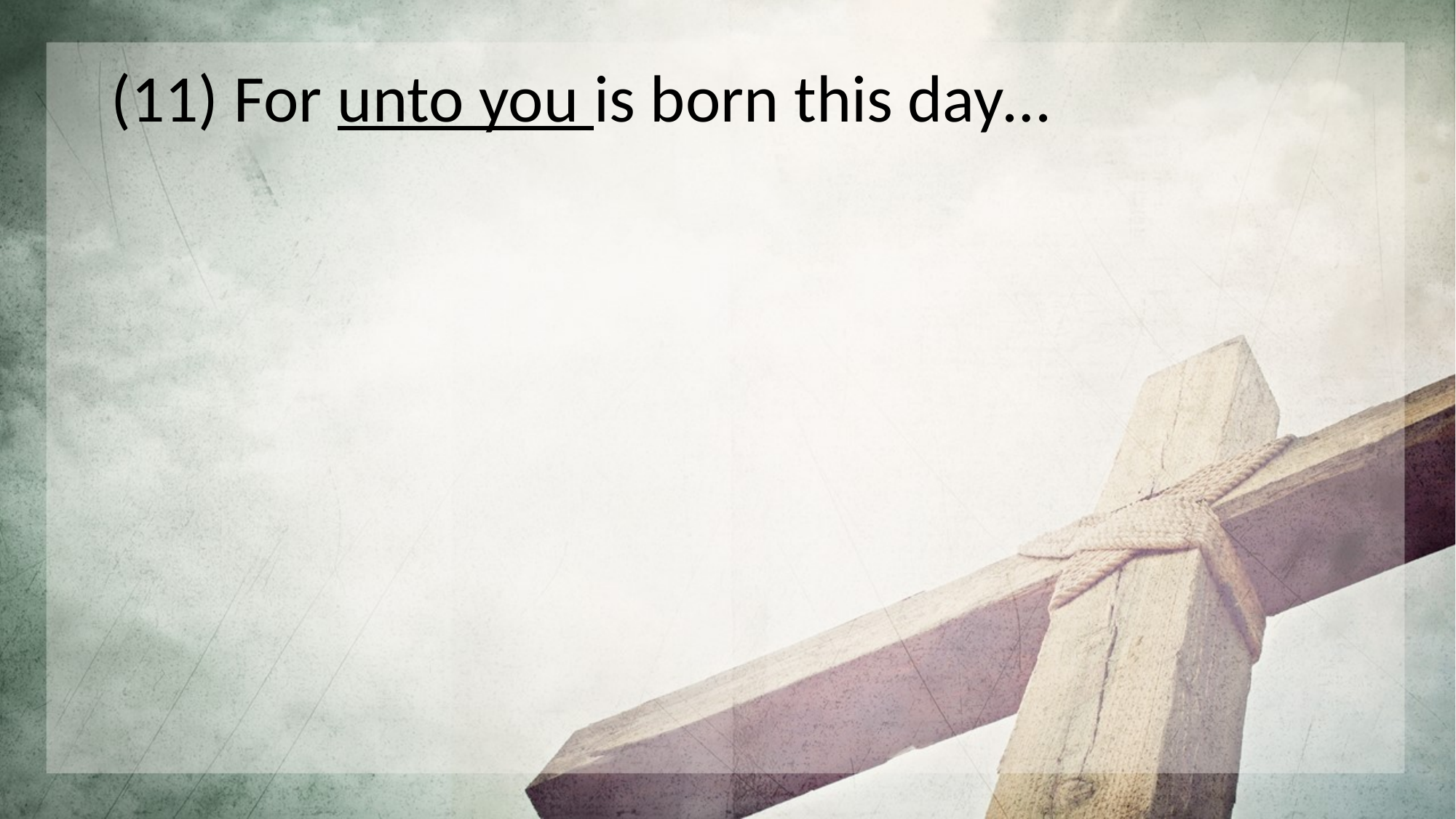

(11) For unto you is born this day…